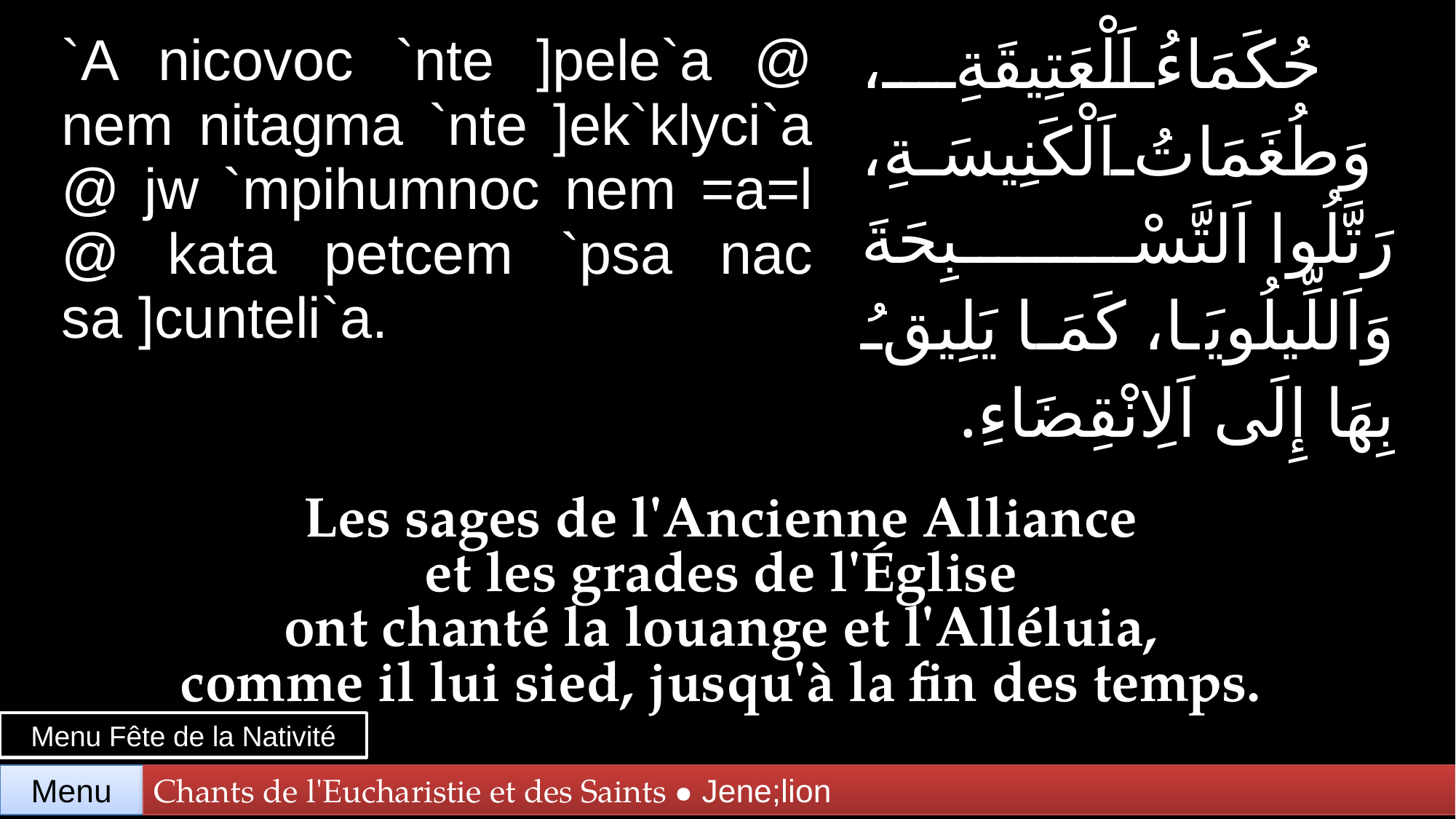

| `A nicovoc `nte ]pele`a @ nem nitagma `nte ]ek`klyci`a @ jw `mpihumnoc nem =a=l @ kata petcem `psa nac sa ]cunteli`a. |  | حُكَمَاءُ اَلْعَتِيقَةِ، وَطُغَمَاتُ اَلْكَنِيسَةِ، رَتَّلُوا اَلتَّسْبِحَةَ وَاَللِّيلُويَا، كَمَا يَلِيقُ بِهَا إِلَى اَلِانْقِضَاءِ. |
| --- | --- | --- |
|  |  |  |
| Les sages de l'Ancienne Alliance et les grades de l'Église ont chanté la louange et l'Alléluia, comme il lui sied, jusqu'à la fin des temps. |  |  |
Menu Fête de la Nativité
Chants de l'Eucharistie et des Saints • Jene;lion
Menu